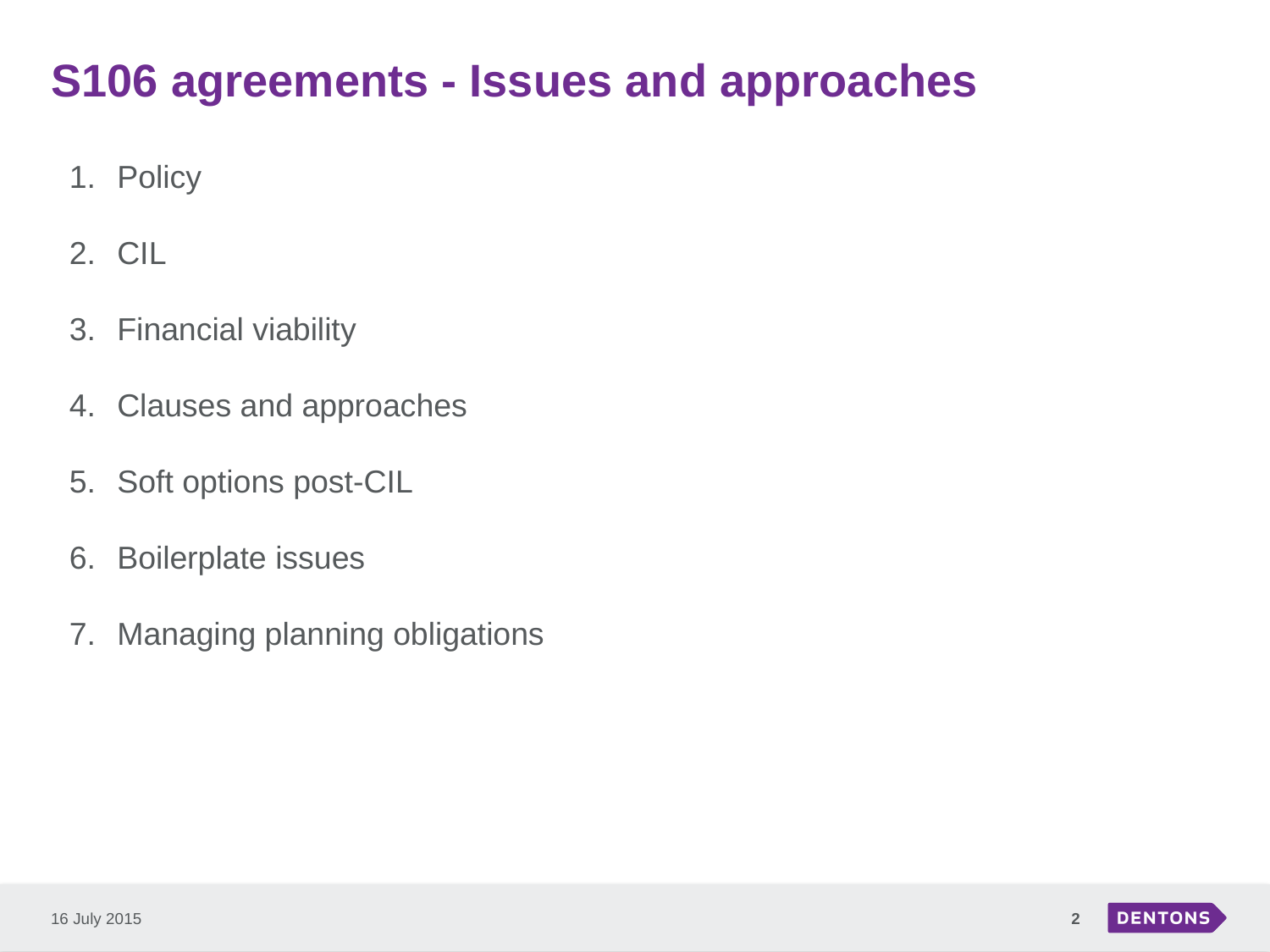

# S106 agreements - Issues and approaches
Policy

CIL

Financial viability

Clauses and approaches

Soft options post-CIL

Boilerplate issues

Managing planning obligations
16 July 2015
2